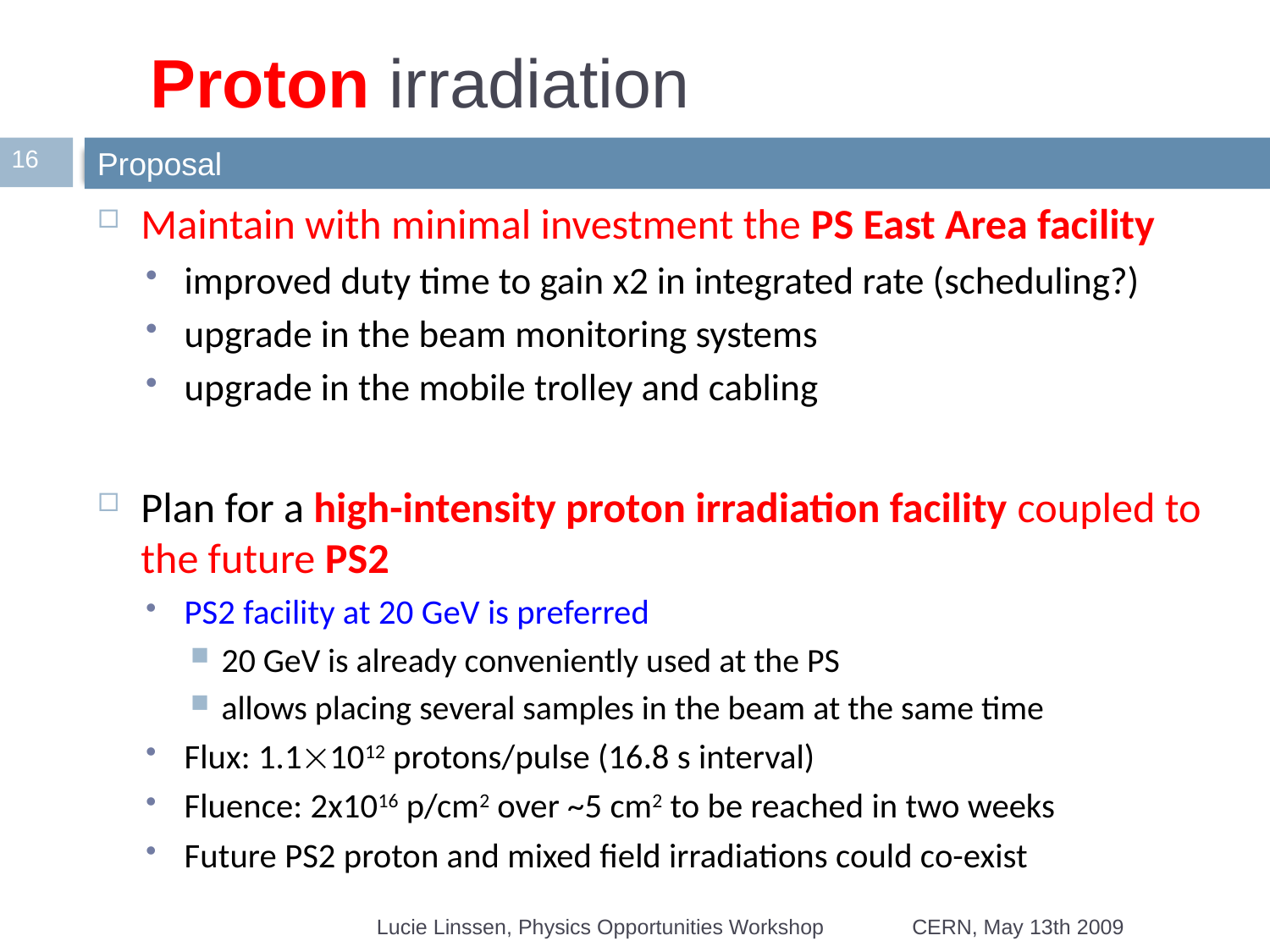

# Proton irradiation
16
Proposal
Maintain with minimal investment the PS East Area facility
improved duty time to gain x2 in integrated rate (scheduling?)
upgrade in the beam monitoring systems
upgrade in the mobile trolley and cabling

Plan for a high-intensity proton irradiation facility coupled to the future PS2
PS2 facility at 20 GeV is preferred
20 GeV is already conveniently used at the PS
allows placing several samples in the beam at the same time
Flux: 1.1×1012 protons/pulse (16.8 s interval)
Fluence: 2x1016 p/cm2 over ~5 cm2 to be reached in two weeks
Future PS2 proton and mixed field irradiations could co-exist

Lucie Linssen, Physics Opportunities Workshop
CERN, May 13th 2009